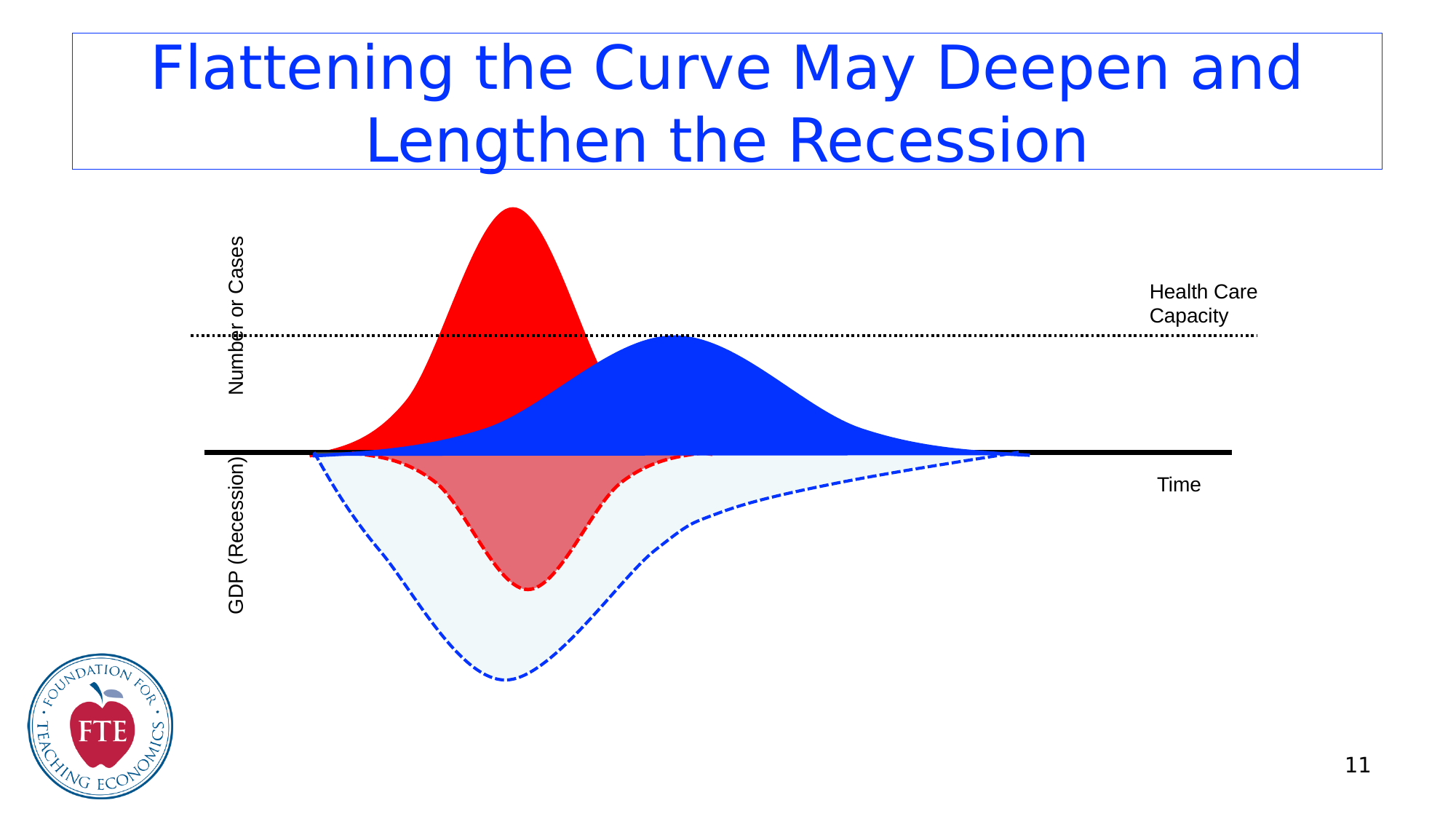

# Flattening the Curve May Deepen and Lengthen the Recession

Health Care
Capacity
Number or Cases

z

Time
GDP (Recession)
11